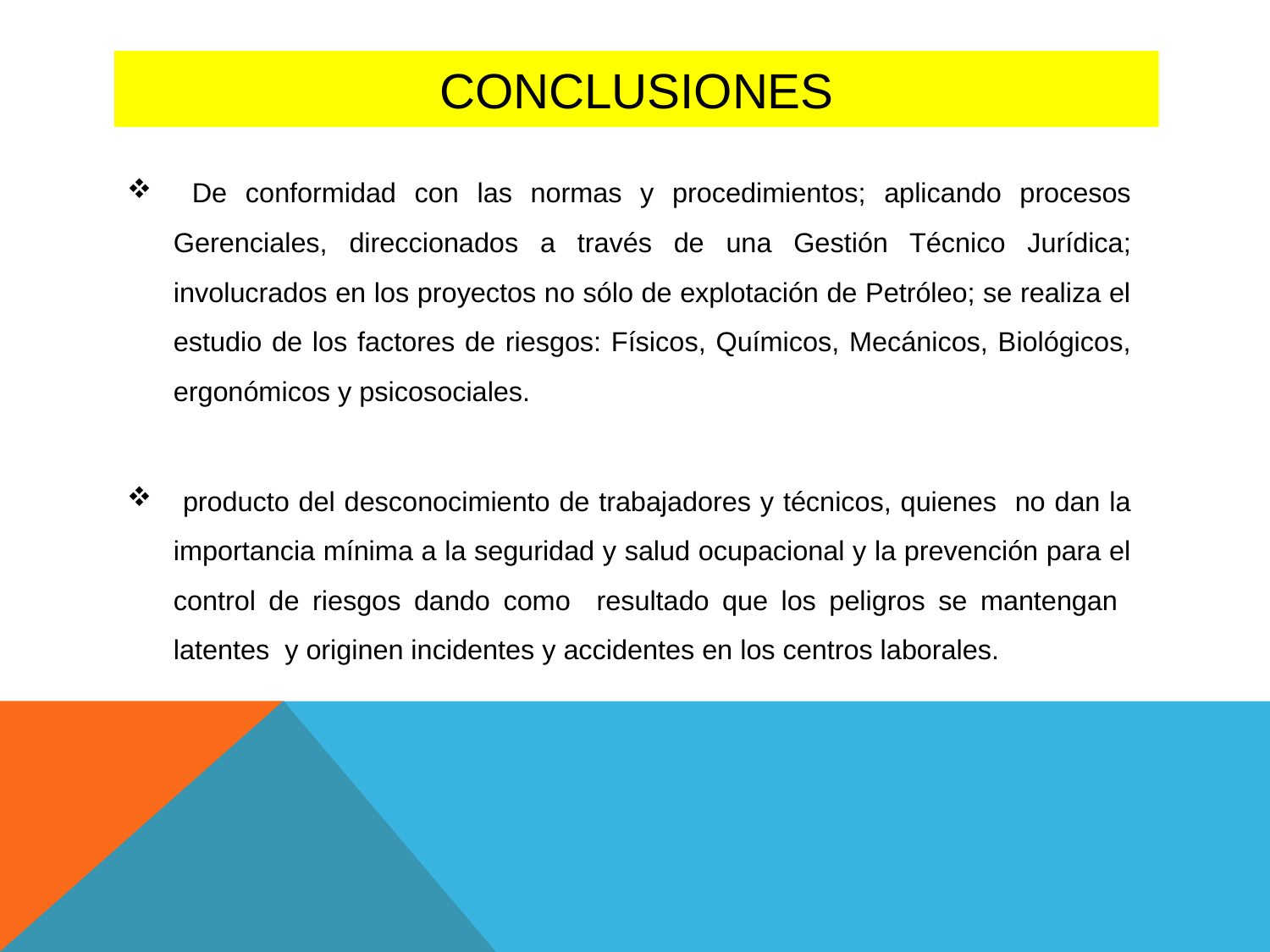

# CONCLUSIONES
 De conformidad con las normas y procedimientos; aplicando procesos Gerenciales, direccionados a través de una Gestión Técnico Jurídica; involucrados en los proyectos no sólo de explotación de Petróleo; se realiza el estudio de los factores de riesgos: Físicos, Químicos, Mecánicos, Biológicos, ergonómicos y psicosociales.

 producto del desconocimiento de trabajadores y técnicos, quienes  no dan la importancia mínima a la seguridad y salud ocupacional y la prevención para el control de riesgos dando como  resultado que los peligros se mantengan  latentes  y originen incidentes y accidentes en los centros laborales.